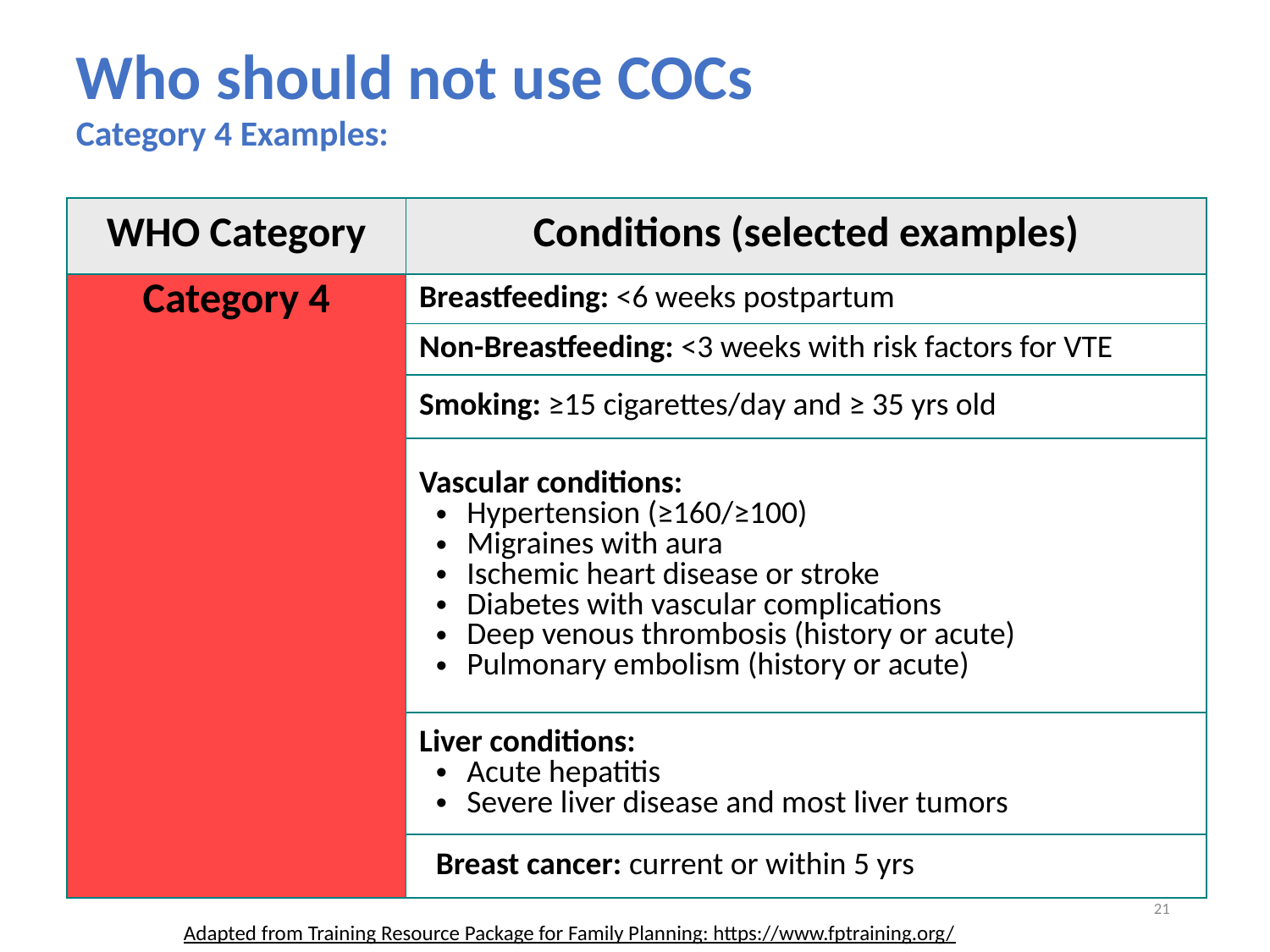

Who should not use COCs
Category 4 Examples:
| WHO Category | Conditions (selected examples) |
| --- | --- |
| Category 4 | Breastfeeding: <6 weeks postpartum |
|  | Non-Breastfeeding: <3 weeks with risk factors for VTE |
|  | Smoking: ≥15 cigarettes/day and ≥ 35 yrs old |
|  | Vascular conditions: Hypertension (≥160/≥100) Migraines with aura Ischemic heart disease or stroke Diabetes with vascular complications Deep venous thrombosis (history or acute) Pulmonary embolism (history or acute) |
|  | Liver conditions: Acute hepatitis Severe liver disease and most liver tumors |
|  | Breast cancer: current or within 5 yrs |
21
Adapted from Training Resource Package for Family Planning: https://www.fptraining.org/